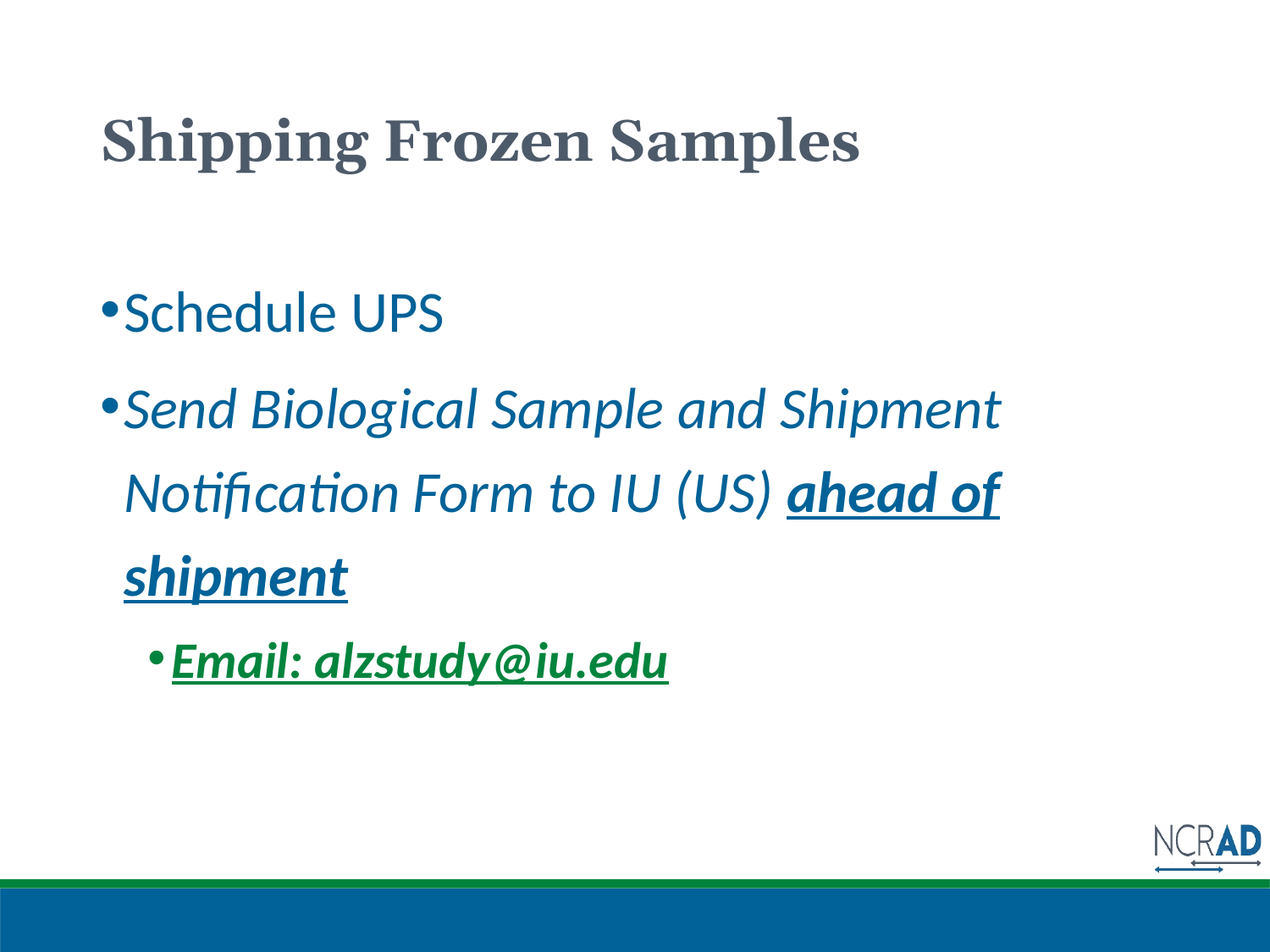

# Shipping Frozen Samples
Schedule UPS
Send Biological Sample and Shipment Notification Form to IU (US) ahead of shipment
Email: alzstudy@iu.edu